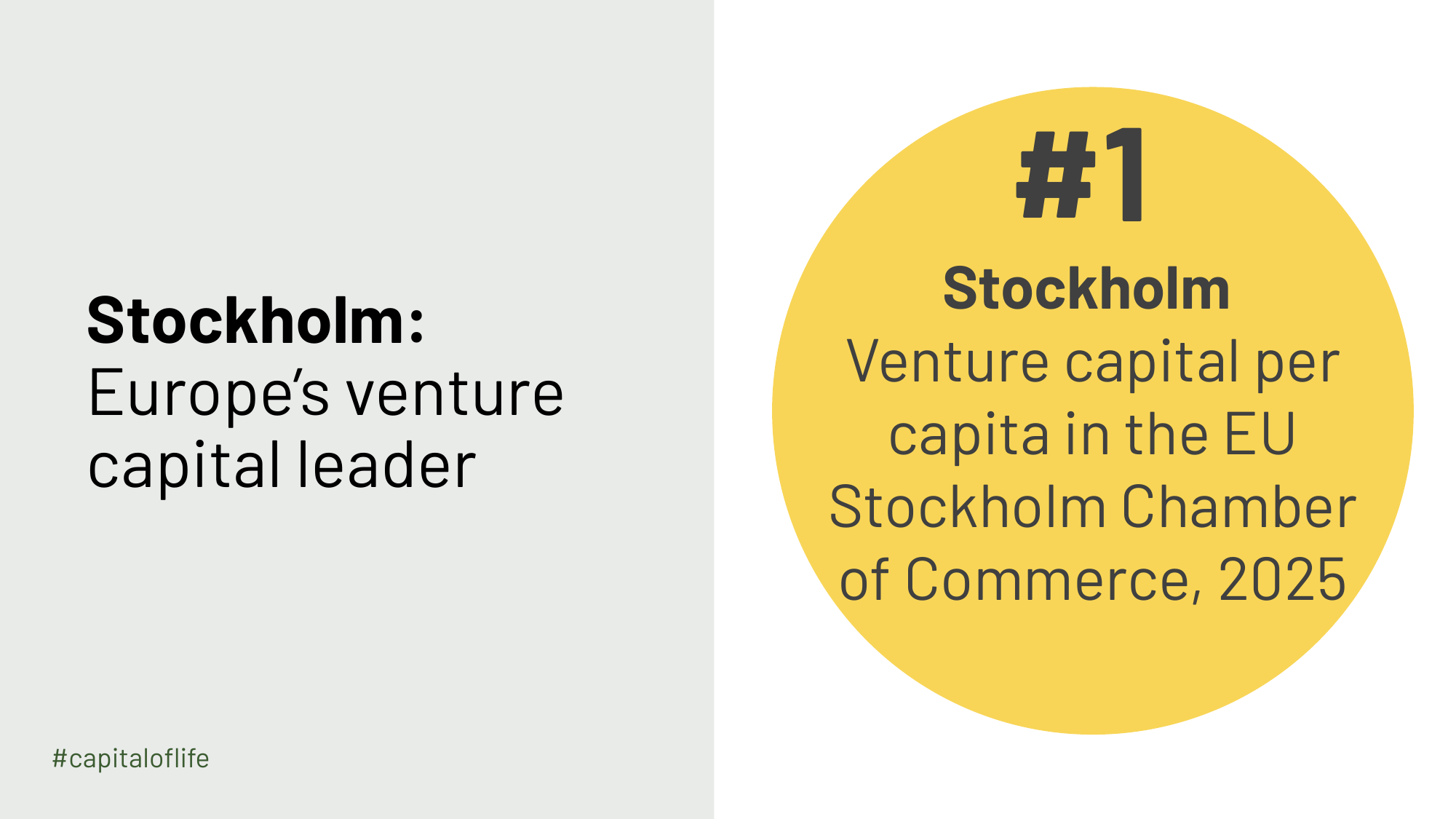

#1 ​
Stockholm
Venture capital per capita in the EU
Stockholm Chamber of Commerce, 2025

# Stockholm: Europe’s venture capital leader
#capitaloflife